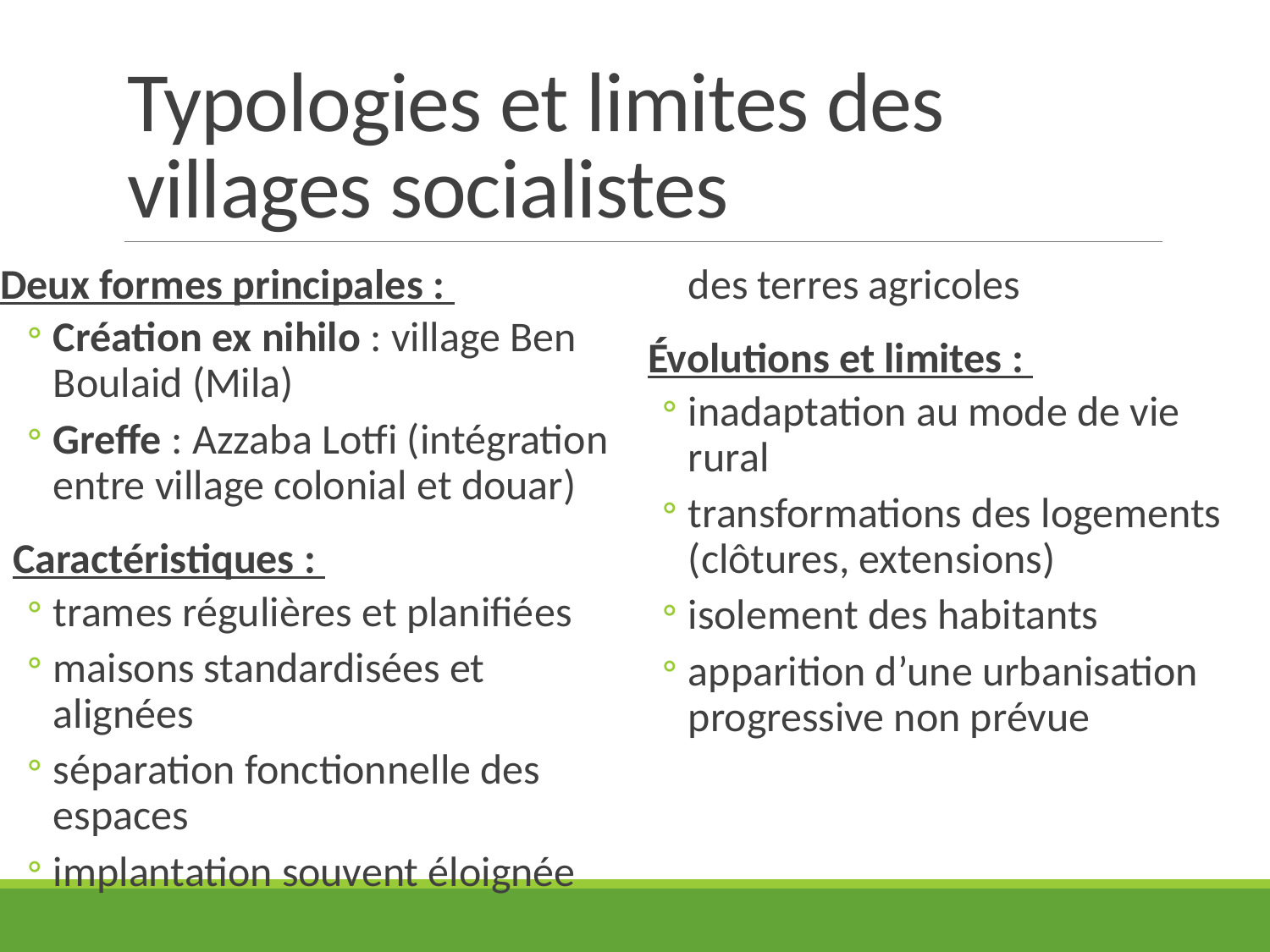

# Typologies et limites des villages socialistes
Deux formes principales :
Création ex nihilo : village Ben Boulaid (Mila)
Greffe : Azzaba Lotfi (intégration entre village colonial et douar)
Caractéristiques :
trames régulières et planifiées
maisons standardisées et alignées
séparation fonctionnelle des espaces
implantation souvent éloignée des terres agricoles
Évolutions et limites :
inadaptation au mode de vie rural
transformations des logements (clôtures, extensions)
isolement des habitants
apparition d’une urbanisation progressive non prévue